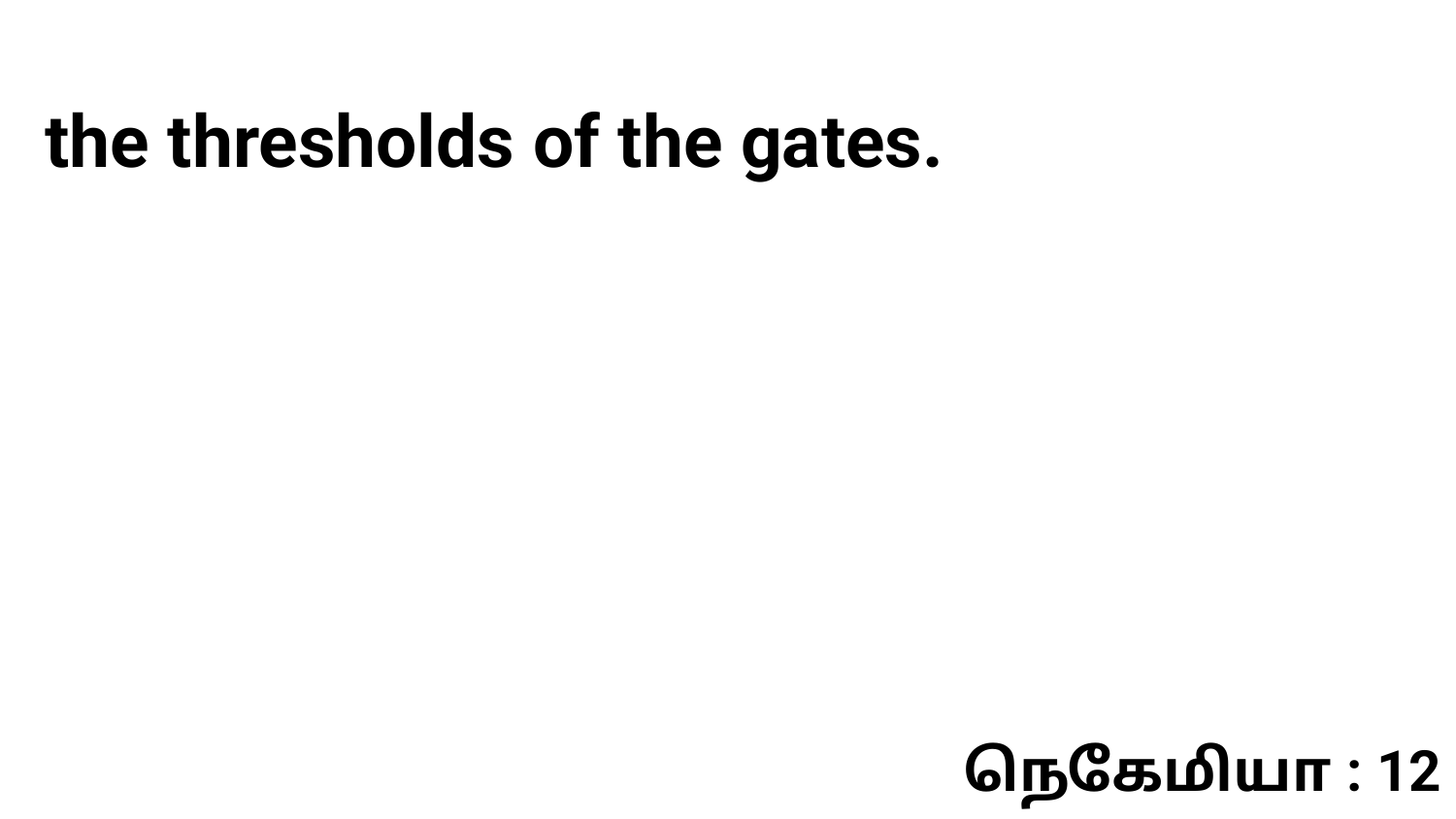

the thresholds of the gates.
நெகேமியா : 12